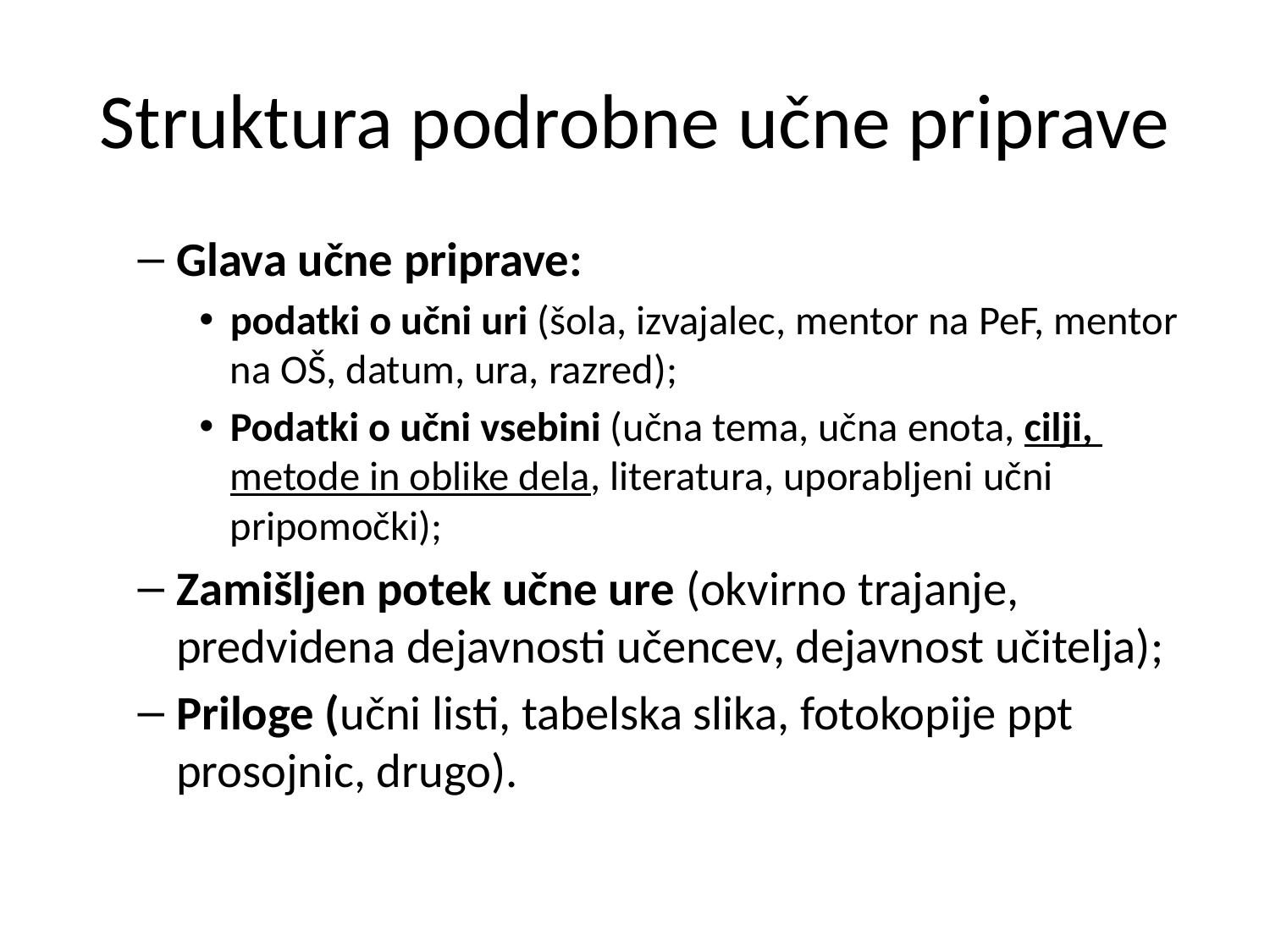

# Struktura podrobne učne priprave
Glava učne priprave:
podatki o učni uri (šola, izvajalec, mentor na PeF, mentor na OŠ, datum, ura, razred);
Podatki o učni vsebini (učna tema, učna enota, cilji,  metode in oblike dela, literatura, uporabljeni učni pripomočki);
Zamišljen potek učne ure (okvirno trajanje, predvidena dejavnosti učencev, dejavnost učitelja);
Priloge (učni listi, tabelska slika, fotokopije ppt prosojnic, drugo).